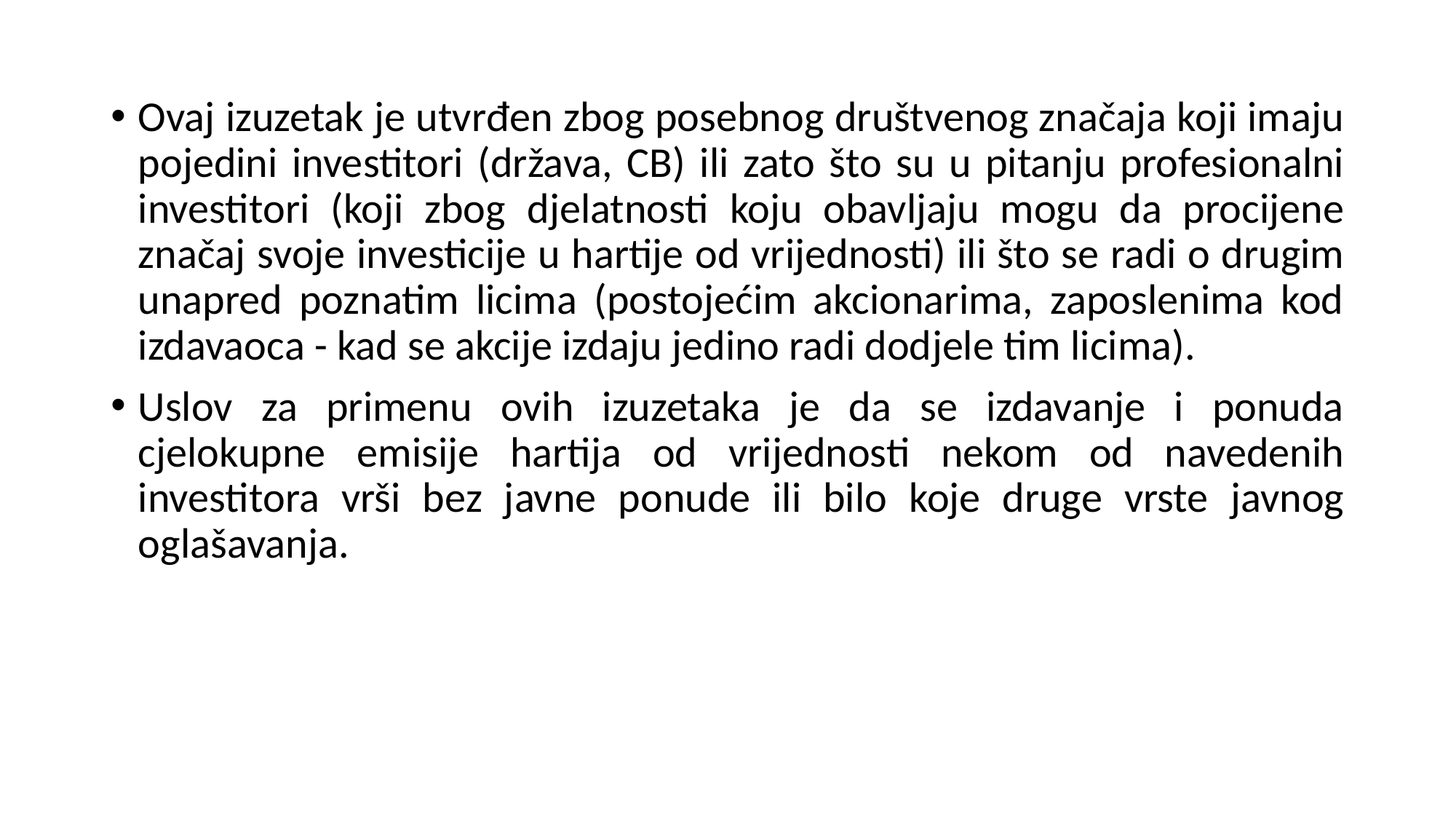

Ovaj izuzetak je utvrđen zbog posebnog društvenog značaja koji imaju pojedini investitori (država, CB) ili zato što su u pitanju profesionalni investitori (koji zbog djelatnosti koju obavljaju mogu da procijene značaj svoje investicije u hartije od vrijednosti) ili što se radi o drugim unapred poznatim licima (postojećim akcionarima, zaposlenima kod izdavaoca - kad se akcije izdaju jedino radi dodjele tim licima).
Uslov za primenu ovih izuzetaka je da se izdavanje i ponuda cjelokupne emisije hartija od vrijednosti nekom od navedenih investitora vrši bez javne ponude ili bilo koje druge vrste javnog oglašavanja.